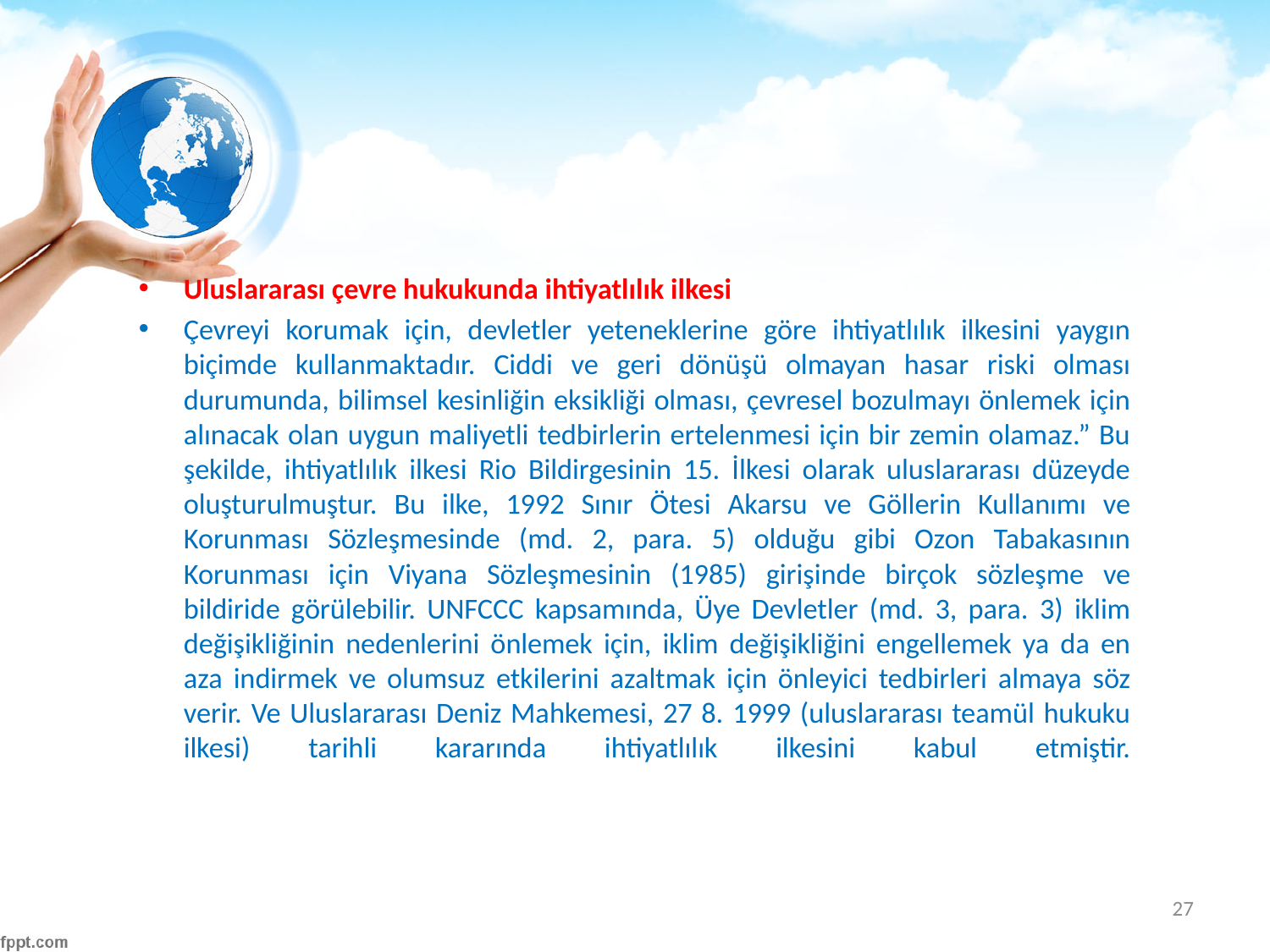

#
Uluslararası çevre hukukunda ihtiyatlılık ilkesi
Çevreyi korumak için, devletler yeteneklerine göre ihtiyatlılık ilkesini yaygın biçimde kullanmaktadır. Ciddi ve geri dönüşü olmayan hasar riski olması durumunda, bilimsel kesinliğin eksikliği olması, çevresel bozulmayı önlemek için alınacak olan uygun maliyetli tedbirlerin ertelenmesi için bir zemin olamaz.” Bu şekilde, ihtiyatlılık ilkesi Rio Bildirgesinin 15. İlkesi olarak uluslararası düzeyde oluşturulmuştur. Bu ilke, 1992 Sınır Ötesi Akarsu ve Göllerin Kullanımı ve Korunması Sözleşmesinde (md. 2, para. 5) olduğu gibi Ozon Tabakasının Korunması için Viyana Sözleşmesinin (1985) girişinde birçok sözleşme ve bildiride görülebilir. UNFCCC kapsamında, Üye Devletler (md. 3, para. 3) iklim değişikliğinin nedenlerini önlemek için, iklim değişikliğini engellemek ya da en aza indirmek ve olumsuz etkilerini azaltmak için önleyici tedbirleri almaya söz verir. Ve Uluslararası Deniz Mahkemesi, 27 8. 1999 (uluslararası teamül hukuku ilkesi) tarihli kararında ihtiyatlılık ilkesini kabul etmiştir.
27